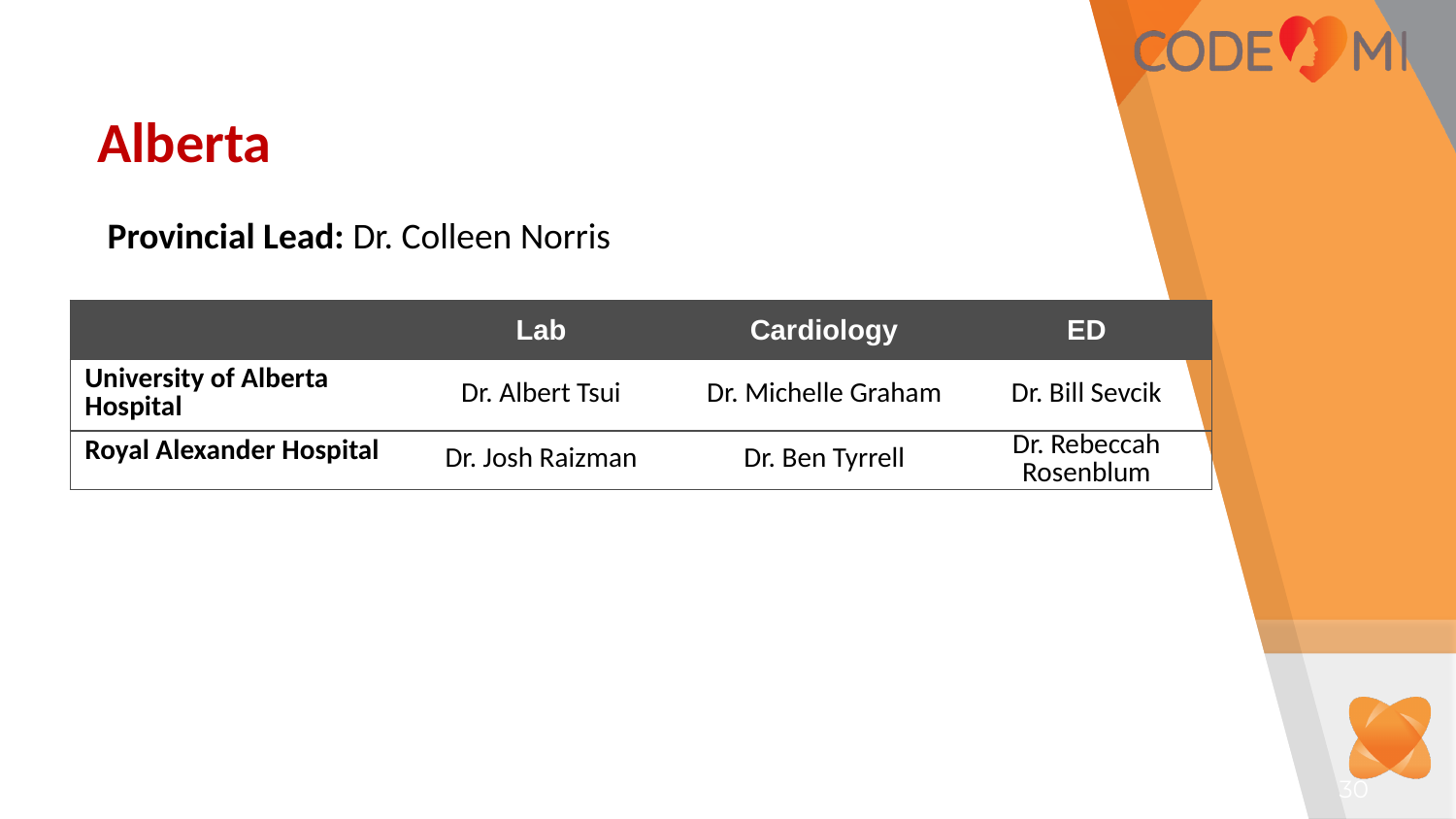

Alberta
Provincial Lead: Dr. Colleen Norris
|  | Lab | Cardiology | ED |
| --- | --- | --- | --- |
| University of Alberta Hospital | Dr. Albert Tsui | Dr. Michelle Graham | Dr. Bill Sevcik |
| Royal Alexander Hospital | Dr. Josh Raizman | Dr. Ben Tyrrell | Dr. Rebeccah Rosenblum |